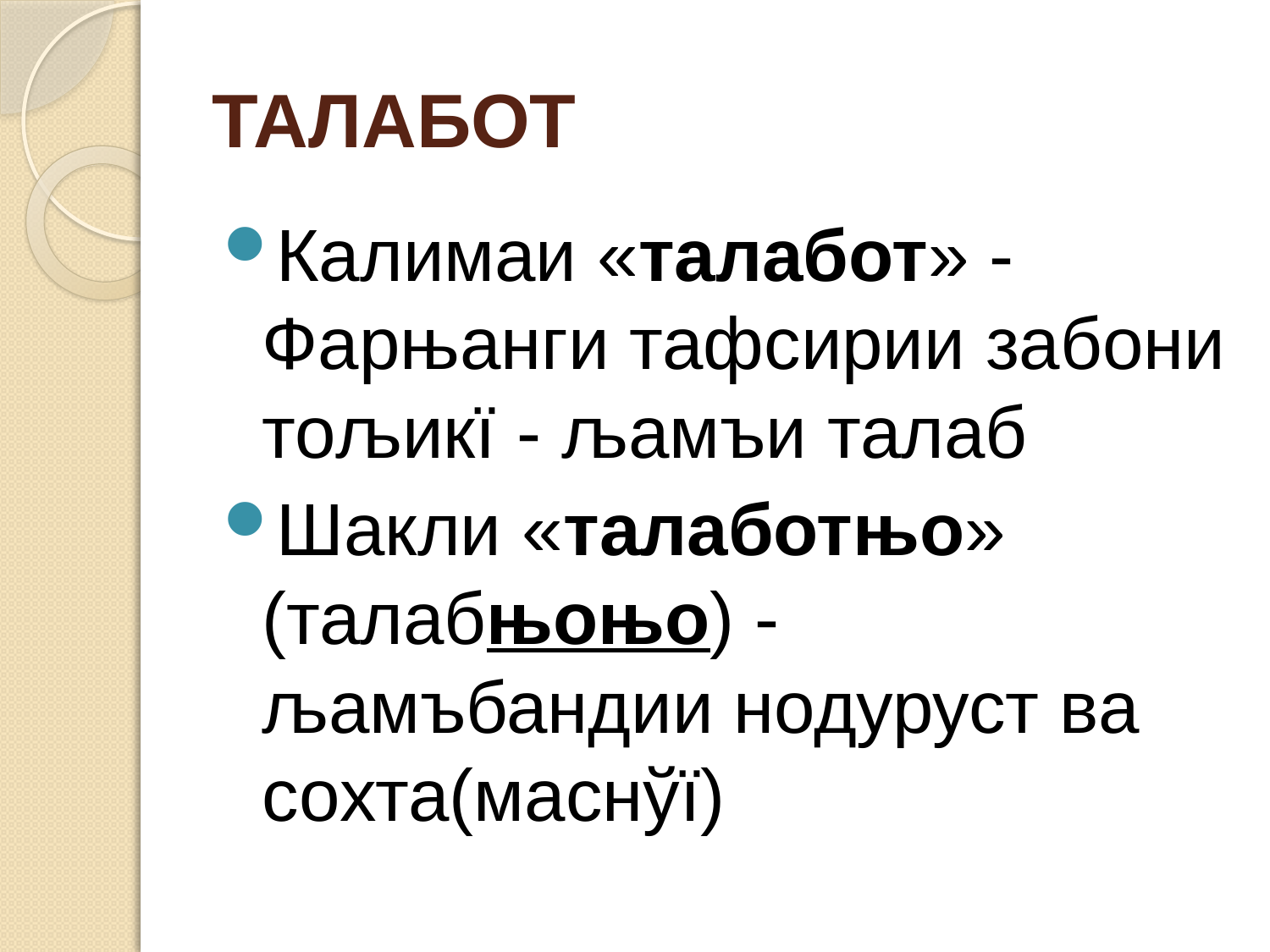

# ТАЛАБОТ
Калимаи «талабот» - Фарњанги тафсирии забони тољикї - љамъи талаб
Шакли «талаботњо» (талабњоњо) -љамъбандии нодуруст ва сохта(маснўї)